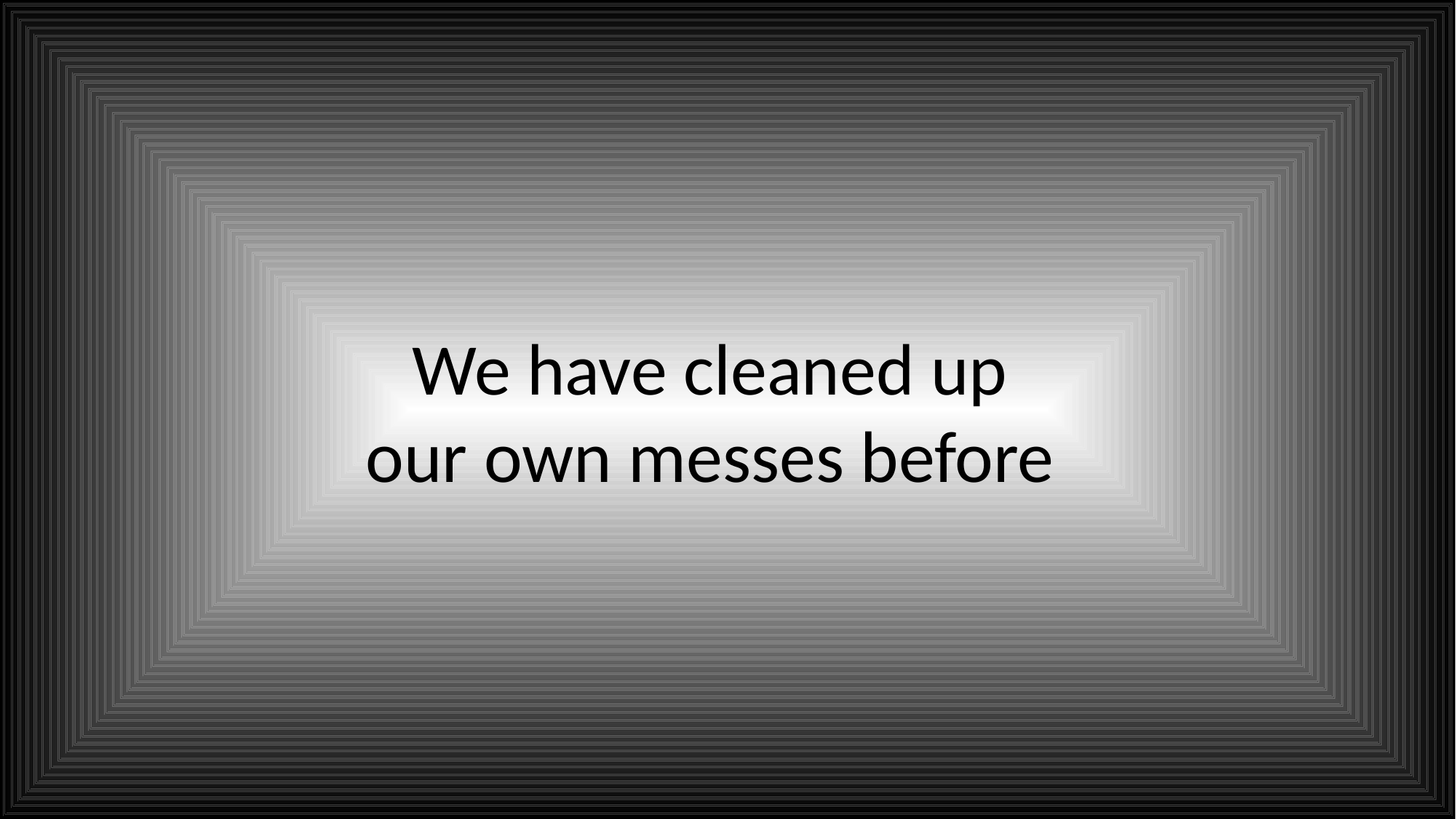

# We have cleaned up our own messes before